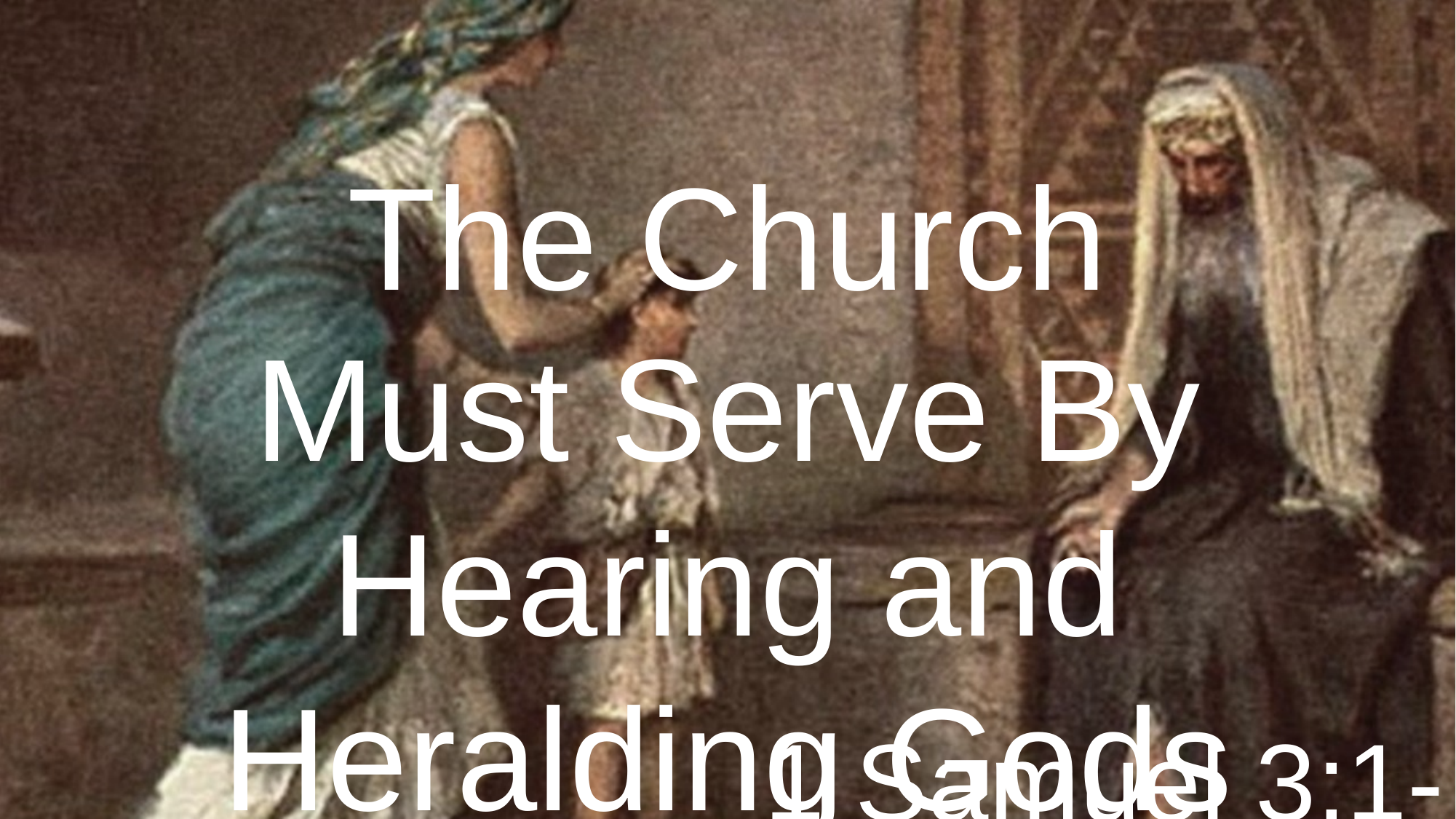

The Church
Must Serve By Hearing and Heralding Gods Word
1 Samuel 3:1-4:1